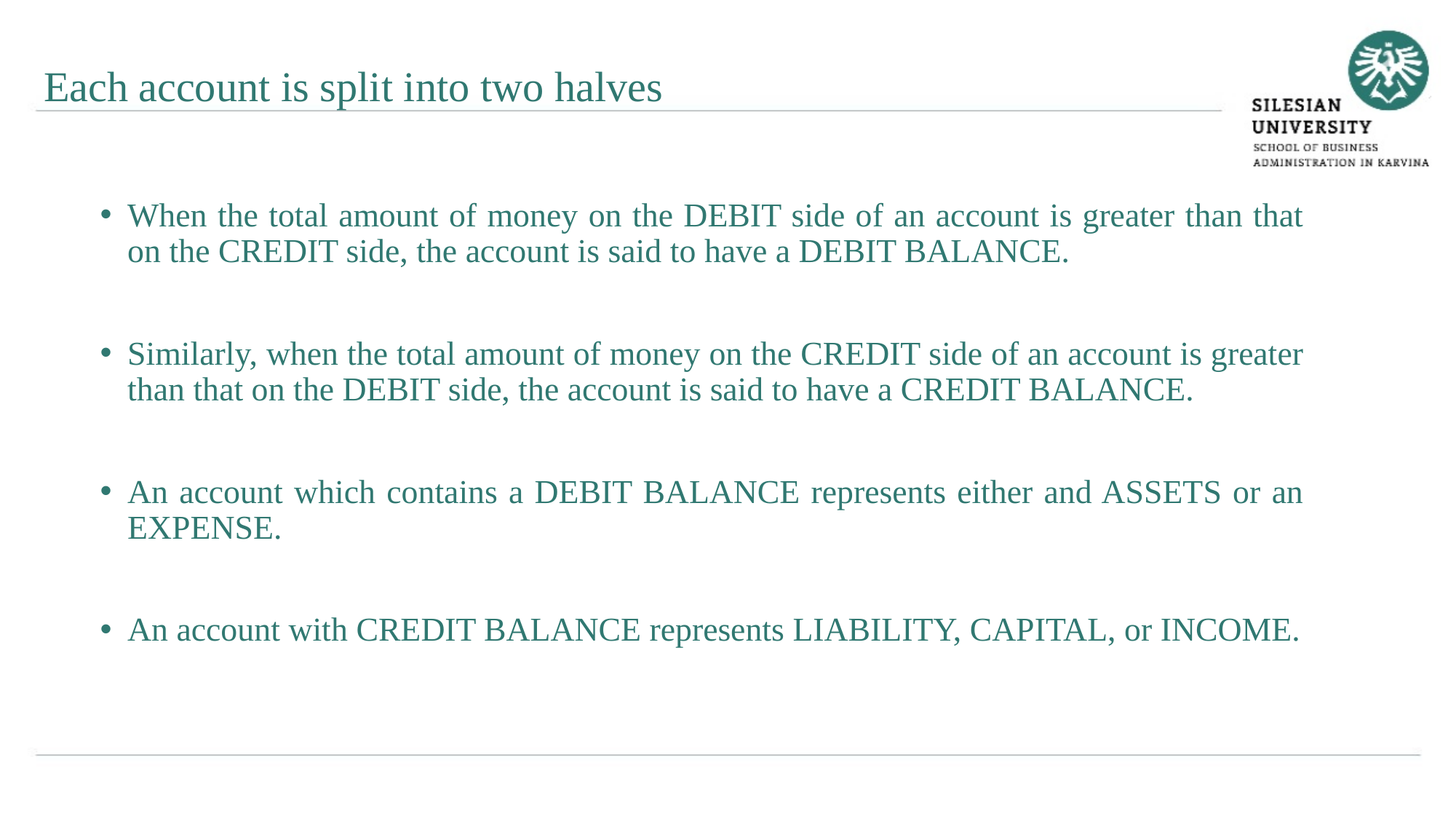

Each account is split into two halves
When the total amount of money on the DEBIT side of an account is greater than that on the CREDIT side, the account is said to have a DEBIT BALANCE.

Similarly, when the total amount of money on the CREDIT side of an account is greater than that on the DEBIT side, the account is said to have a CREDIT BALANCE.

An account which contains a DEBIT BALANCE represents either and ASSETS or an EXPENSE.

An account with CREDIT BALANCE represents LIABILITY, CAPITAL, or INCOME.